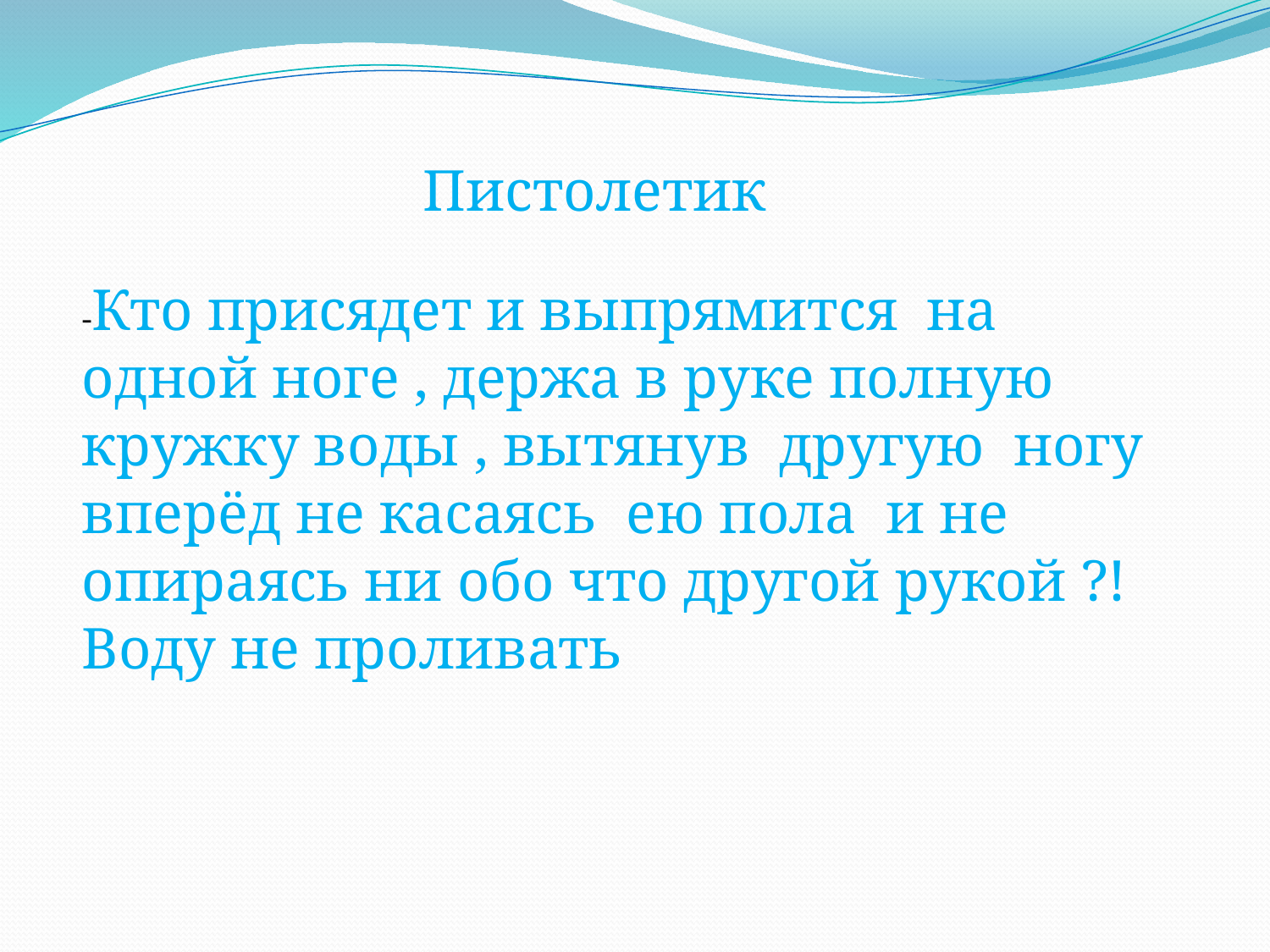

Пистолетик
-Кто присядет и выпрямится  на одной ноге , держа в руке полную кружку воды , вытянув  другую  ногу вперёд не касаясь  ею пола  и не опираясь ни обо что другой рукой ?! Воду не проливать